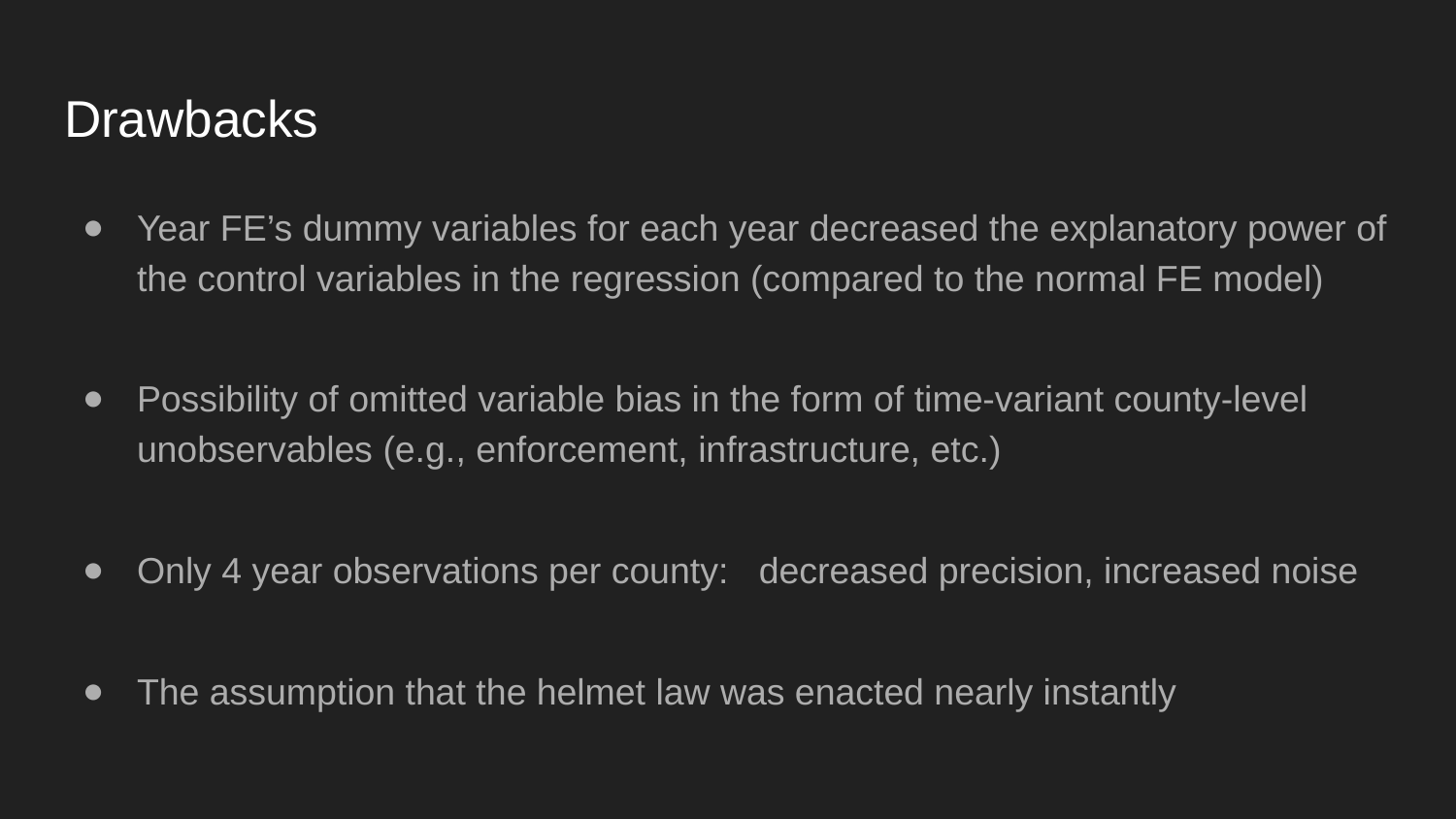

# Drawbacks
Year FE’s dummy variables for each year decreased the explanatory power of the control variables in the regression (compared to the normal FE model)

Possibility of omitted variable bias in the form of time-variant county-level unobservables (e.g., enforcement, infrastructure, etc.)

Only 4 year observations per county:   decreased precision, increased noise

The assumption that the helmet law was enacted nearly instantly